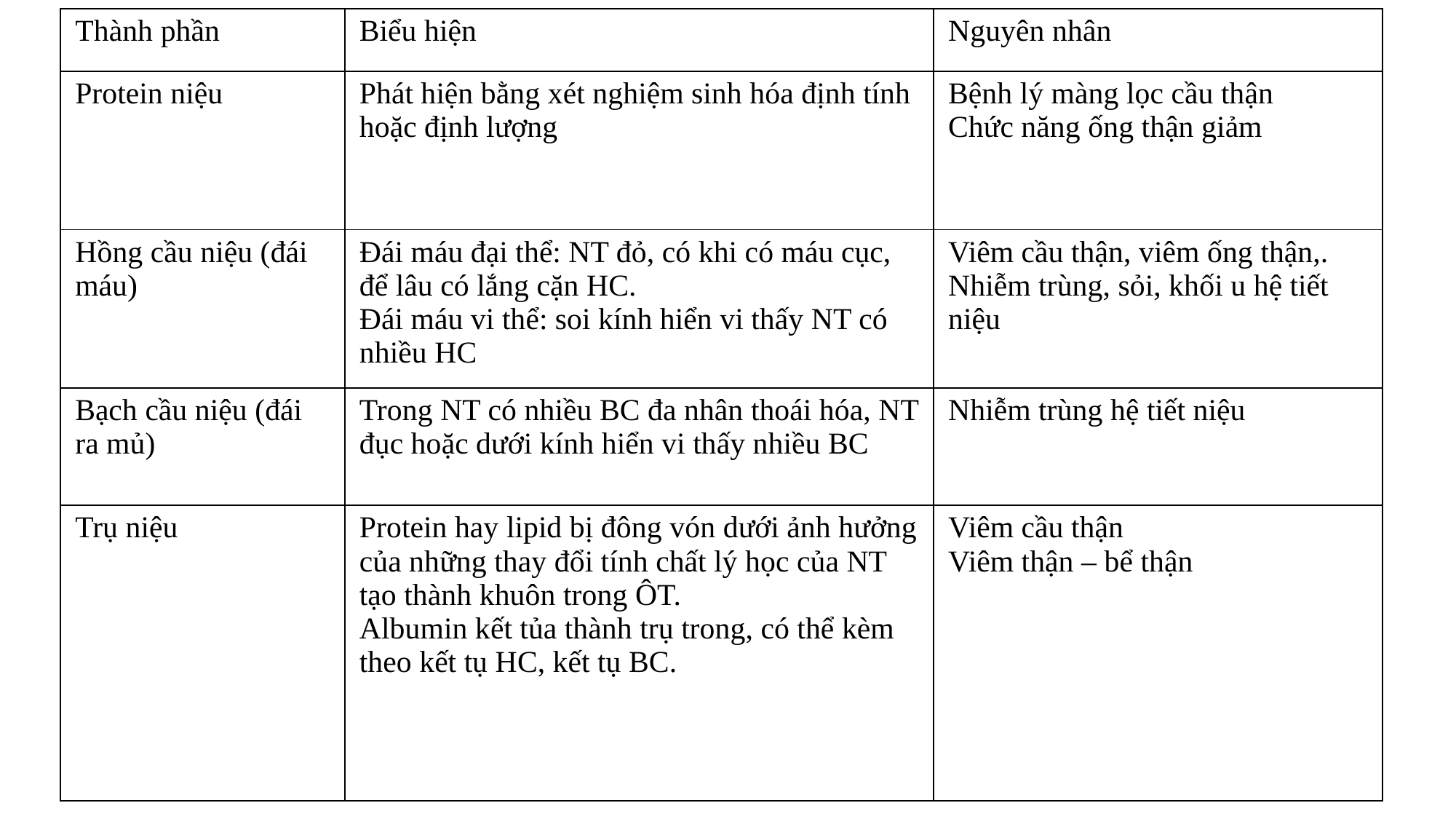

| Thành phần | Biểu hiện | Nguyên nhân |
| --- | --- | --- |
| Protein niệu | Phát hiện bằng xét nghiệm sinh hóa định tính hoặc định lượng | Bệnh lý màng lọc cầu thận Chức năng ống thận giảm |
| Hồng cầu niệu (đái máu) | Đái máu đại thể: NT đỏ, có khi có máu cục, để lâu có lắng cặn HC. Đái máu vi thể: soi kính hiển vi thấy NT có nhiều HC | Viêm cầu thận, viêm ống thận,. Nhiễm trùng, sỏi, khối u hệ tiết niệu |
| Bạch cầu niệu (đái ra mủ) | Trong NT có nhiều BC đa nhân thoái hóa, NT đục hoặc dưới kính hiển vi thấy nhiều BC | Nhiễm trùng hệ tiết niệu |
| Trụ niệu | Protein hay lipid bị đông vón dưới ảnh hưởng của những thay đổi tính chất lý học của NT tạo thành khuôn trong ÔT. Albumin kết tủa thành trụ trong, có thể kèm theo kết tụ HC, kết tụ BC. | Viêm cầu thận Viêm thận – bể thận |